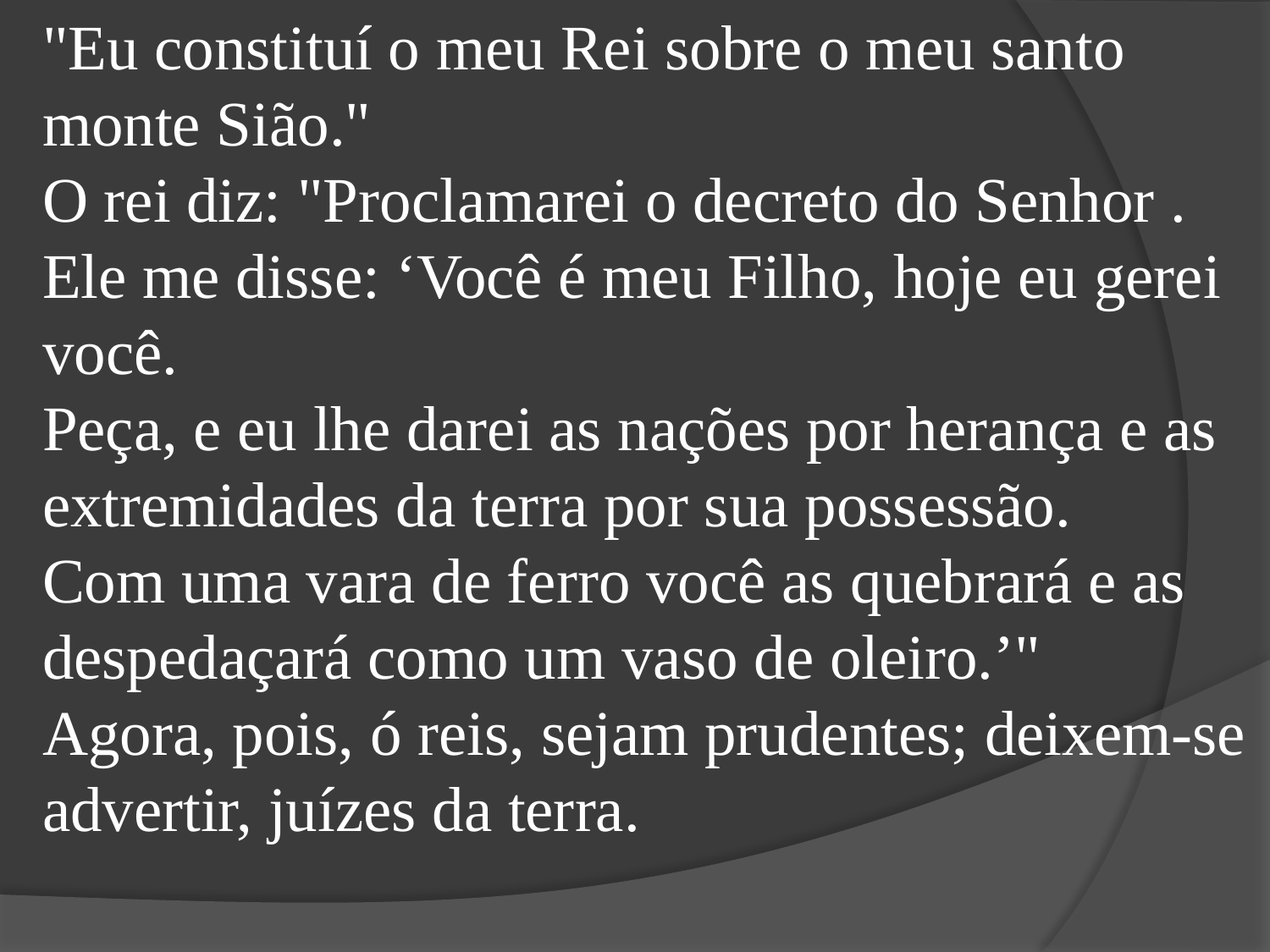

"Eu constituí o meu Rei sobre o meu santo monte Sião."
O rei diz: "Proclamarei o decreto do Senhor . Ele me disse: ‘Você é meu Filho, hoje eu gerei você.
Peça, e eu lhe darei as nações por herança e as extremidades da terra por sua possessão.
Com uma vara de ferro você as quebrará e as despedaçará como um vaso de oleiro.’"
Agora, pois, ó reis, sejam prudentes; deixem-se advertir, juízes da terra.